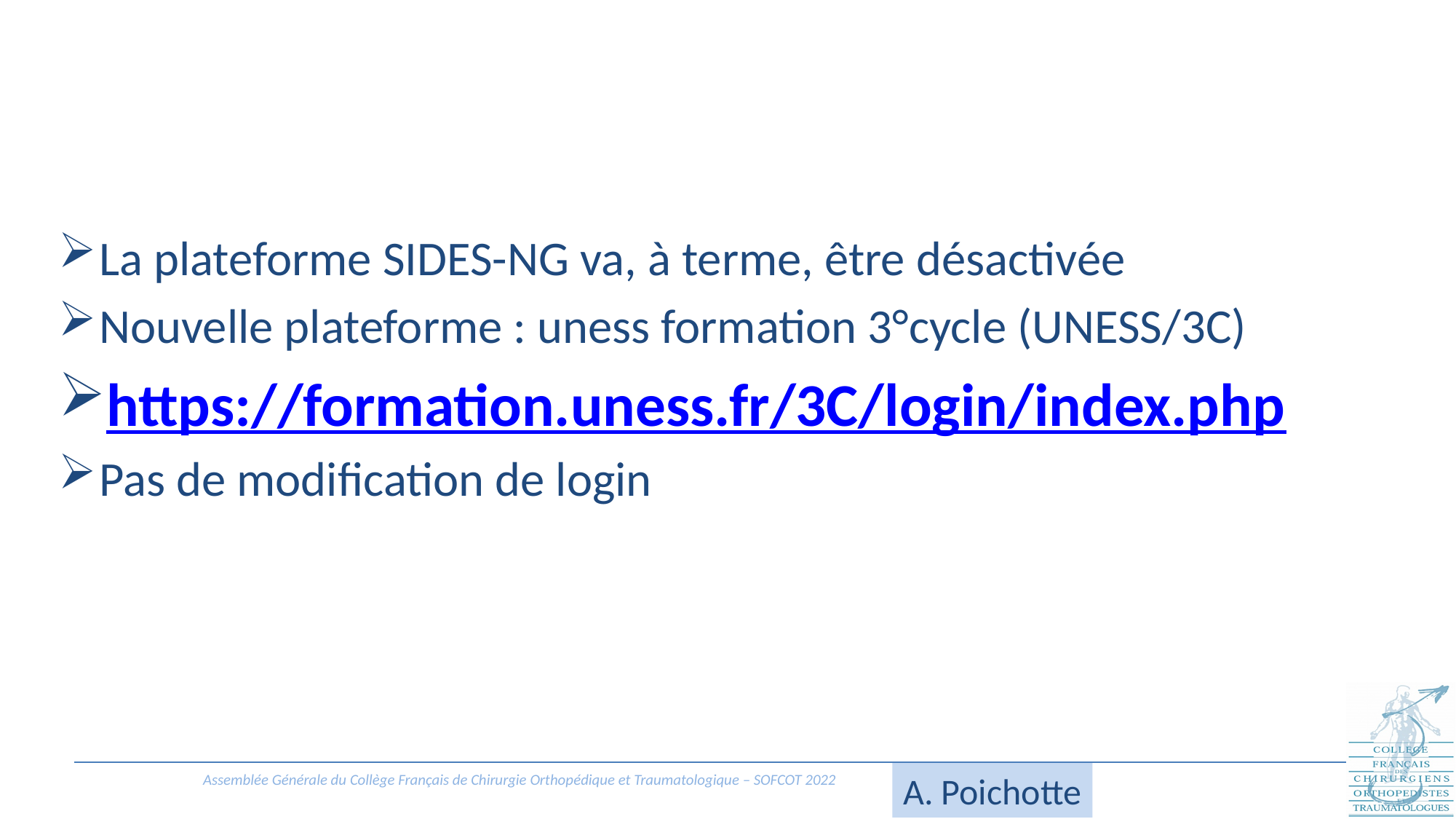

La plateforme SIDES-NG va, à terme, être désactivée
Nouvelle plateforme : uness formation 3°cycle (UNESS/3C)
https://formation.uness.fr/3C/login/index.php
Pas de modification de login
A. Poichotte